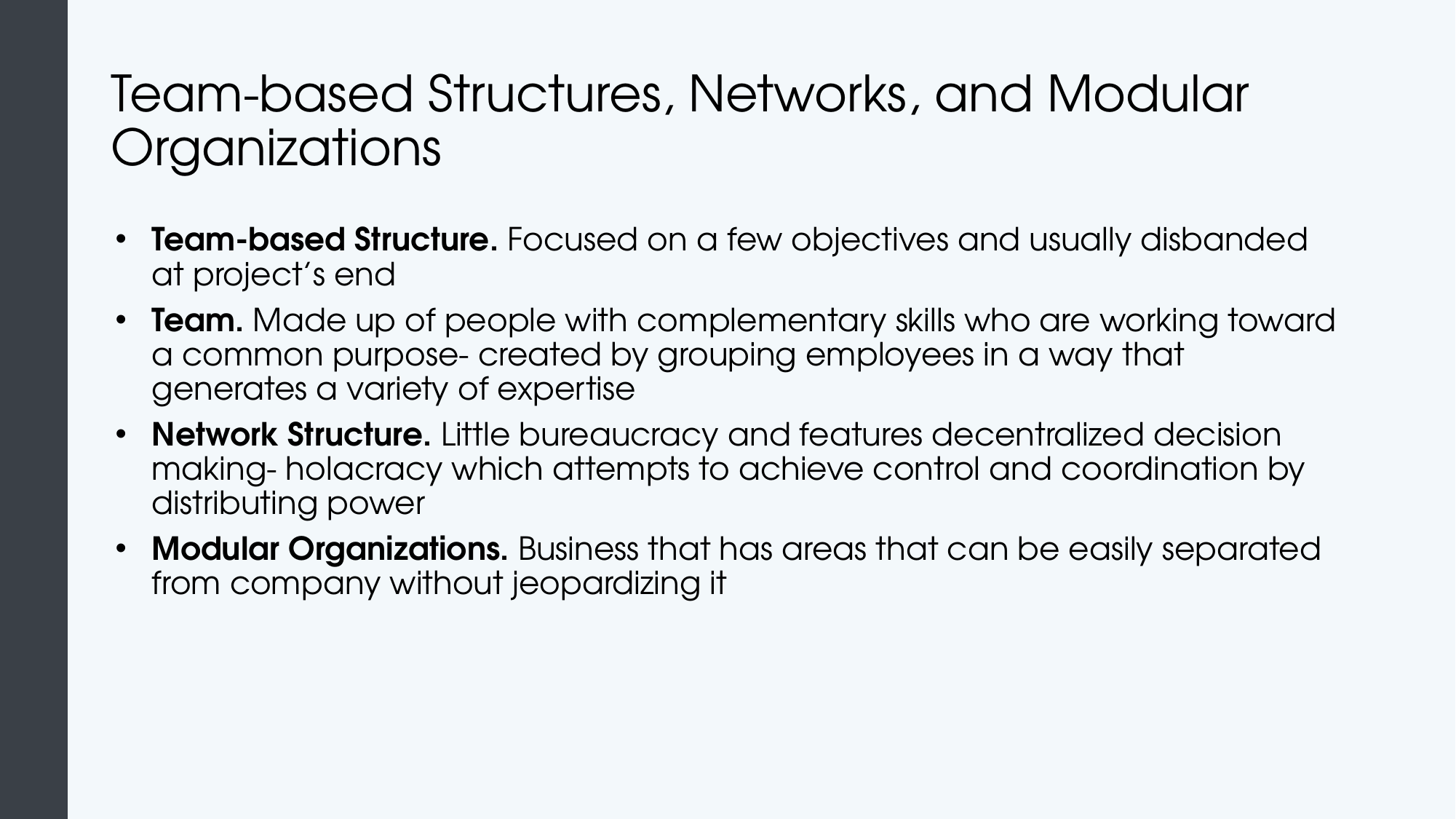

# Team-based Structures, Networks, and Modular Organizations
Team-based Structure. Focused on a few objectives and usually disbanded at project’s end
Team. Made up of people with complementary skills who are working toward a common purpose- created by grouping employees in a way that generates a variety of expertise
Network Structure. Little bureaucracy and features decentralized decision making- holacracy which attempts to achieve control and coordination by distributing power
Modular Organizations. Business that has areas that can be easily separated from company without jeopardizing it